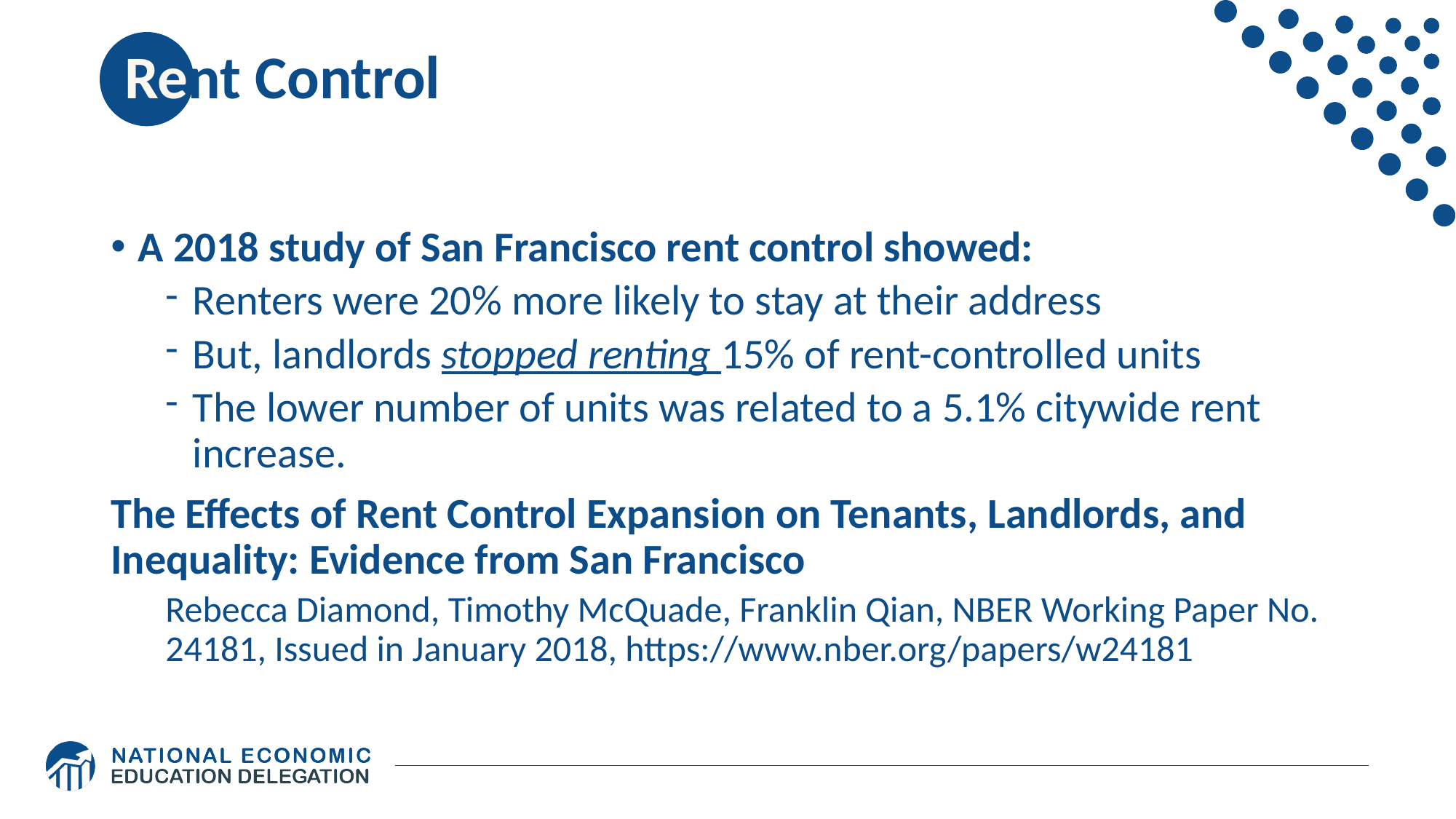

# Rent Control
A 2018 study of San Francisco rent control showed:
Renters were 20% more likely to stay at their address
But, landlords stopped renting 15% of rent-controlled units
The lower number of units was related to a 5.1% citywide rent increase.
The Effects of Rent Control Expansion on Tenants, Landlords, and Inequality: Evidence from San Francisco
Rebecca Diamond, Timothy McQuade, Franklin Qian, NBER Working Paper No. 24181, Issued in January 2018, https://www.nber.org/papers/w24181